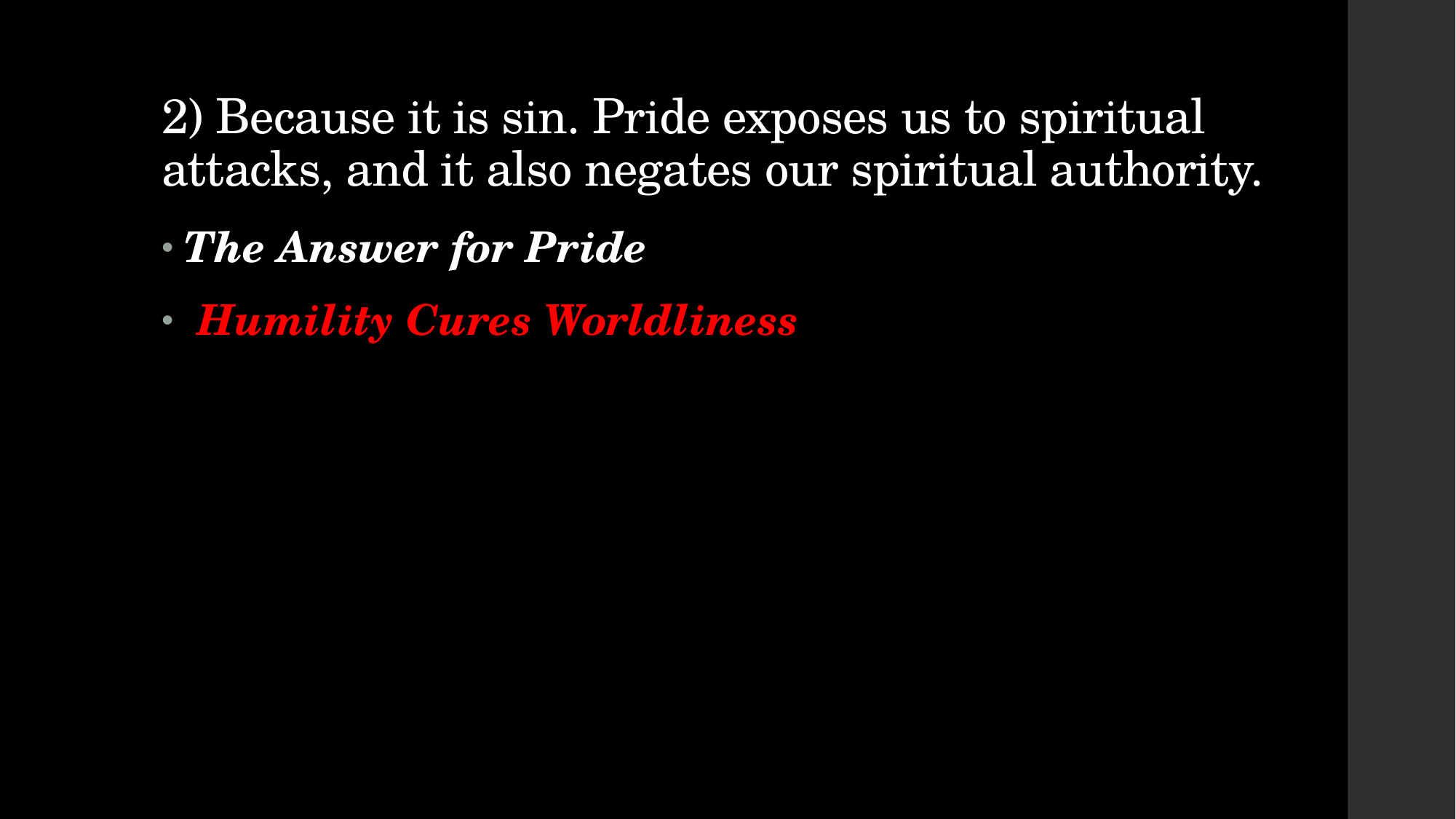

# 2) Because it is sin. Pride exposes us to spiritual attacks, and it also negates our spiritual authority.
The Answer for Pride
 Humility Cures Worldliness